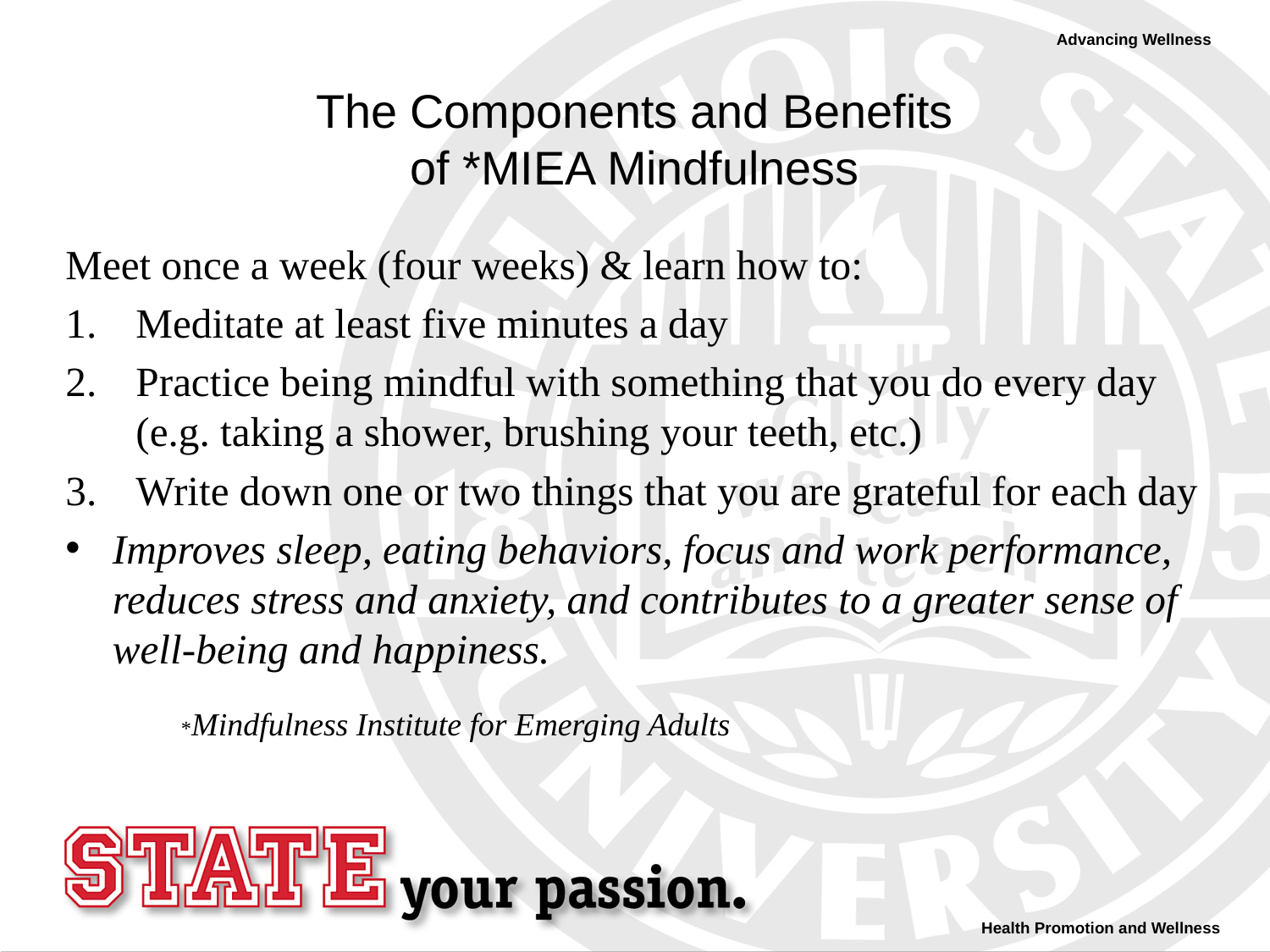

# The Components and Benefits of *MIEA Mindfulness
Meet once a week (four weeks) & learn how to:
Meditate at least five minutes a day
Practice being mindful with something that you do every day (e.g. taking a shower, brushing your teeth, etc.)
Write down one or two things that you are grateful for each day
Improves sleep, eating behaviors, focus and work performance, reduces stress and anxiety, and contributes to a greater sense of well-being and happiness.
	*Mindfulness Institute for Emerging Adults